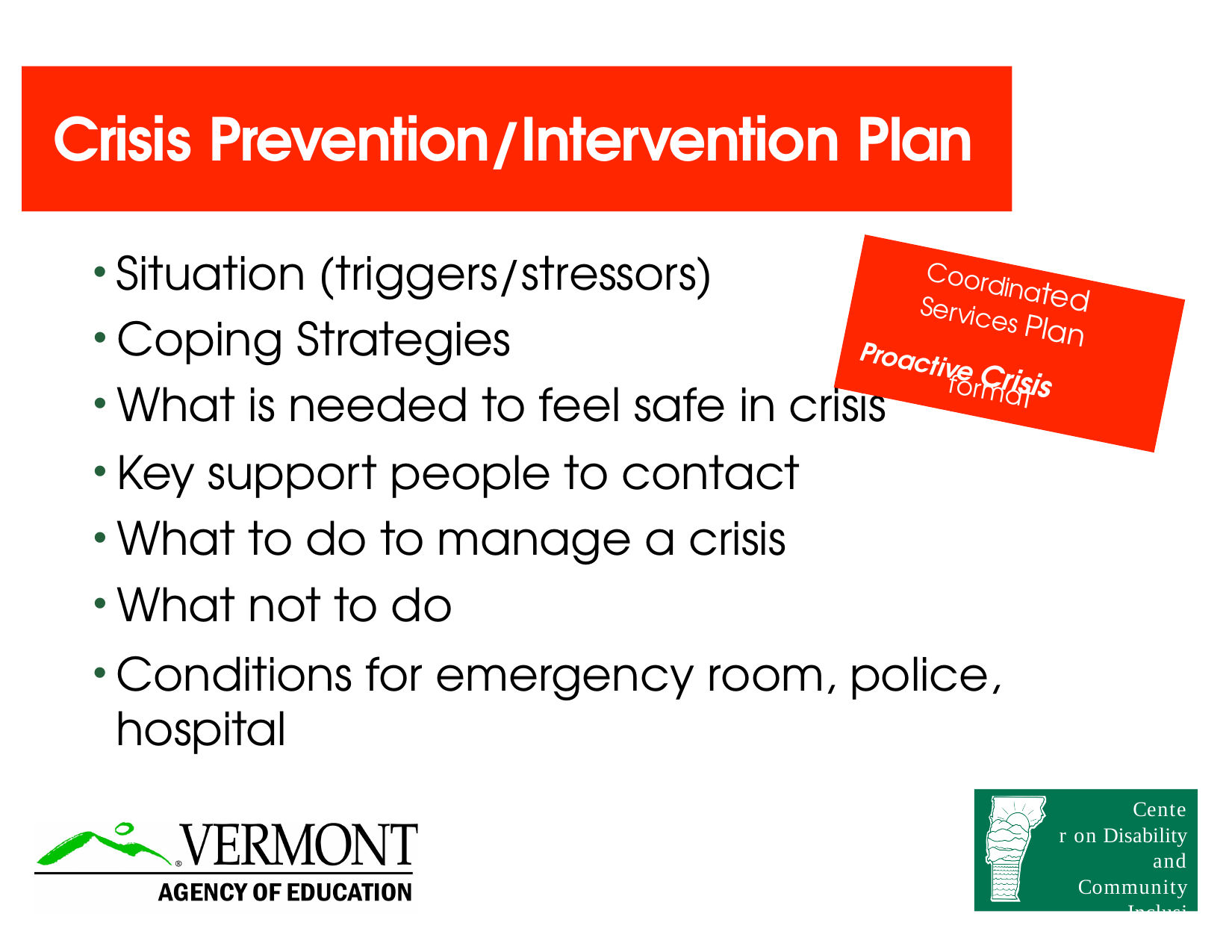

# Crisis Prevention/Intervention Plan

Situation (triggers/stressors)

Coping Strategies

What is needed to feel safe in crisis

Key support people to contact

What to do to manage a crisis

What not to do

Conditions for emergency room, police, hospital
Coordinated
Services Plan
Proactive Crisis
format

Center on Disability and Community
Inclusion